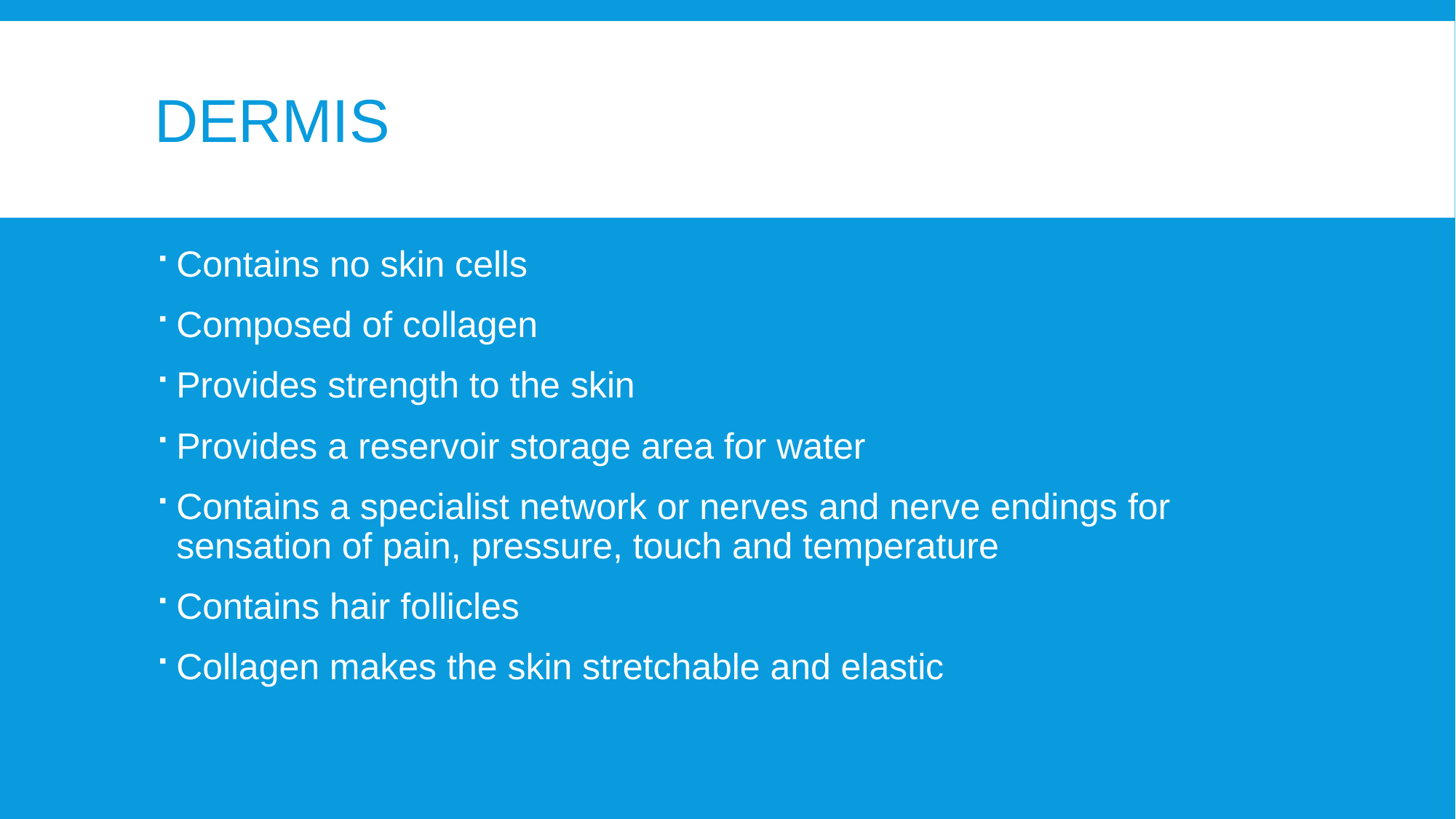

# Dermis
Contains no skin cells
Composed of collagen
Provides strength to the skin
Provides a reservoir storage area for water
Contains a specialist network or nerves and nerve endings for sensation of pain, pressure, touch and temperature
Contains hair follicles
Collagen makes the skin stretchable and elastic